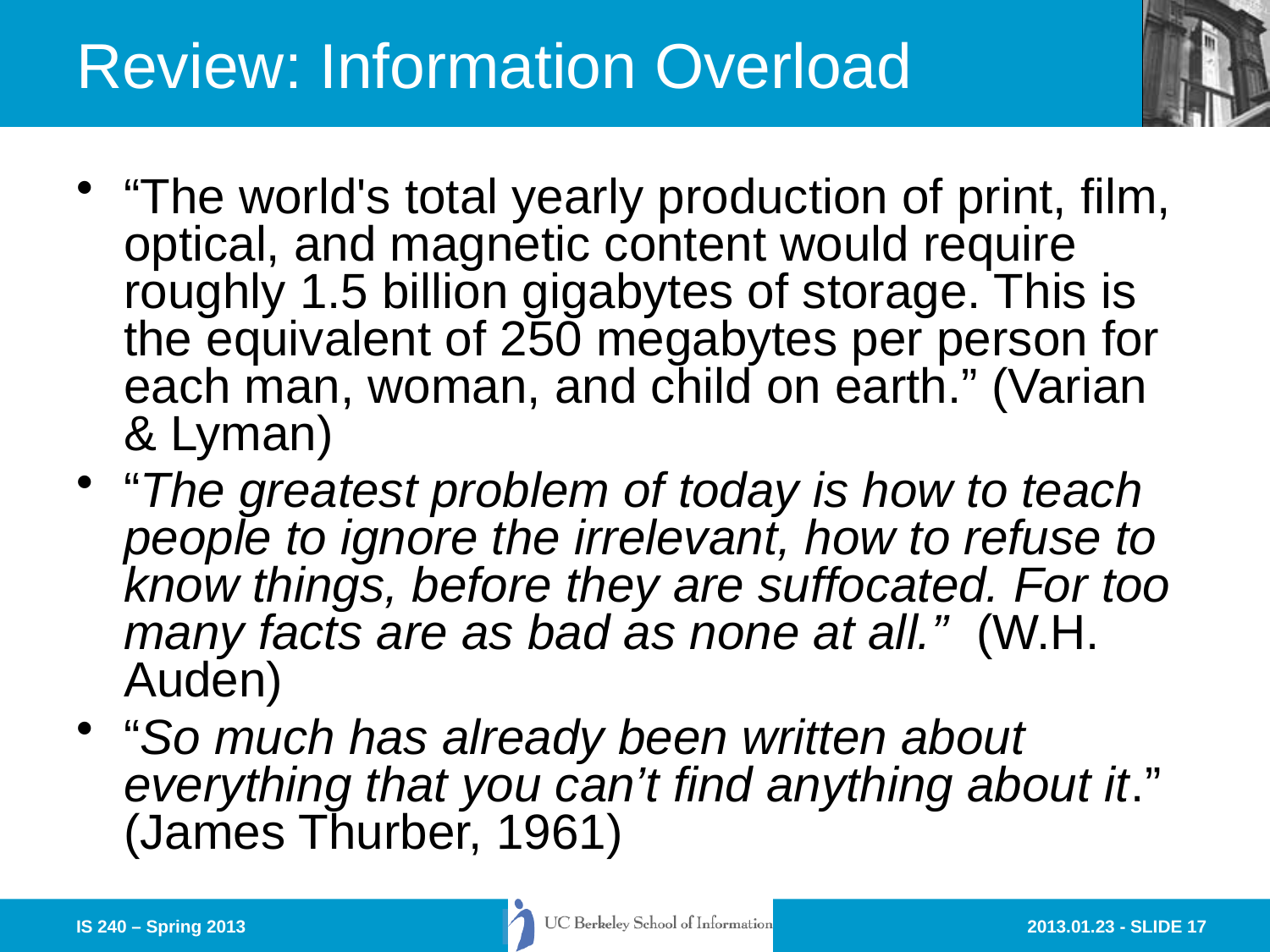

# Review: Information Overload
“The world's total yearly production of print, film, optical, and magnetic content would require roughly 1.5 billion gigabytes of storage. This is the equivalent of 250 megabytes per person for each man, woman, and child on earth.” (Varian & Lyman)
“The greatest problem of today is how to teach people to ignore the irrelevant, how to refuse to know things, before they are suffocated. For too many facts are as bad as none at all.”  (W.H. Auden)
“So much has already been written about everything that you can’t find anything about it.” (James Thurber, 1961)
IS 240 – Spring 2013